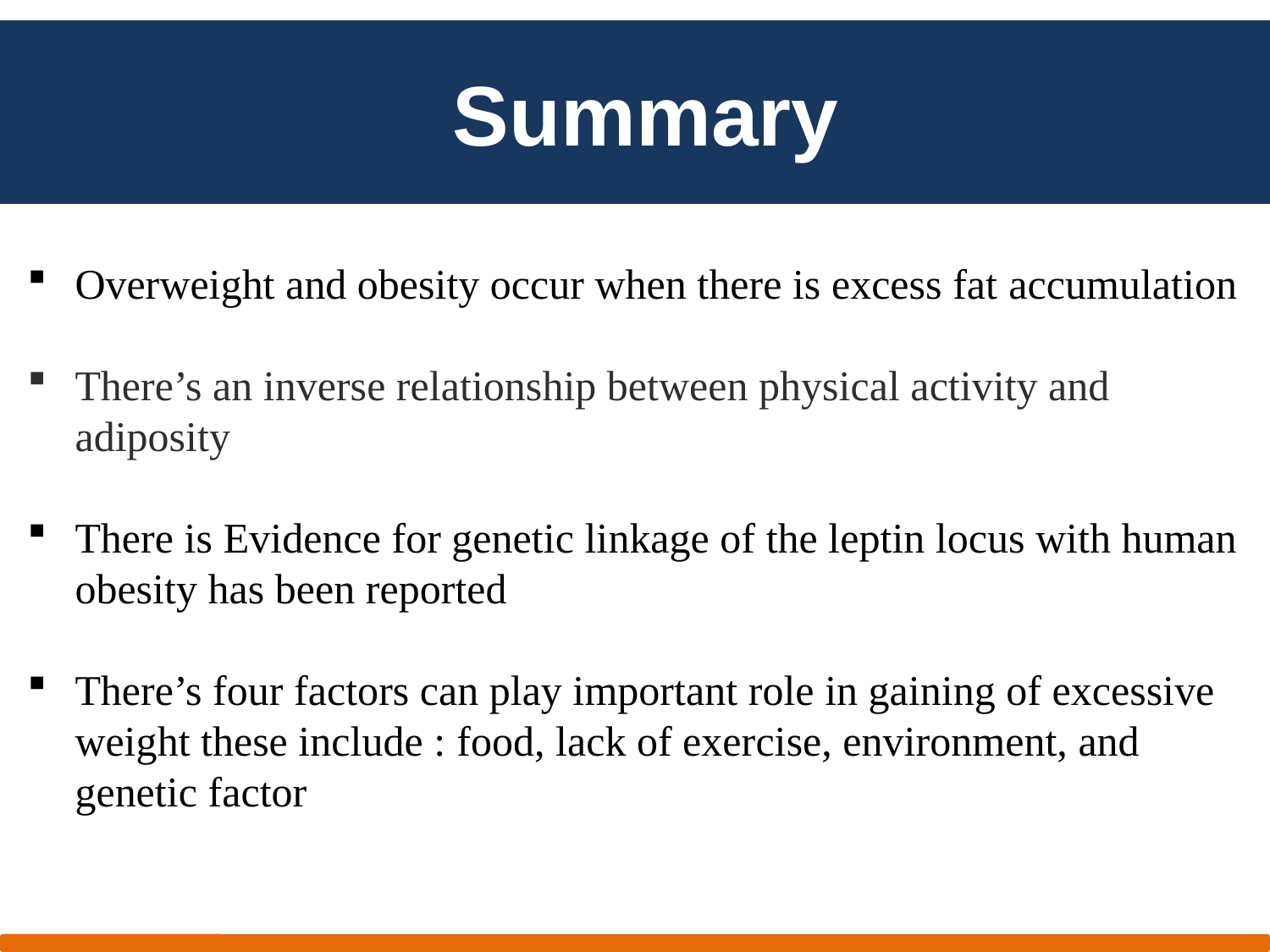

Summary
Overweight and obesity occur when there is excess fat accumulation

There’s an inverse relationship between physical activity and adiposity

There is Evidence for genetic linkage of the leptin locus with human obesity has been reported

There’s four factors can play important role in gaining of excessive weight these include : food, lack of exercise, environment, and genetic factor